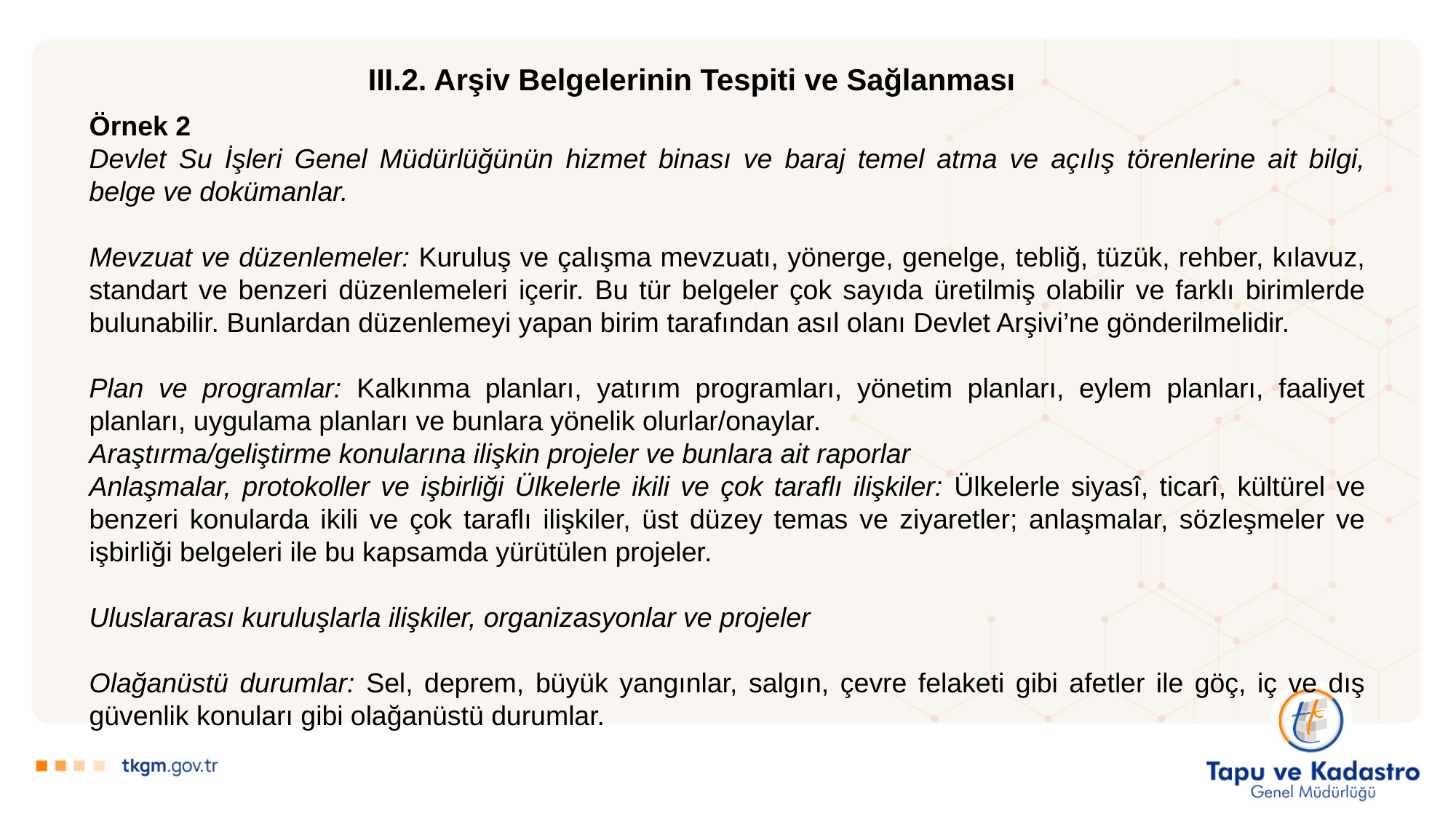

III.2. Arşiv Belgelerinin Tespiti ve Sağlanması
Örnek 2
Devlet Su İşleri Genel Müdürlüğünün hizmet binası ve baraj temel atma ve açılış törenlerine ait bilgi, belge ve dokümanlar.

Mevzuat ve düzenlemeler: Kuruluş ve çalışma mevzuatı, yönerge, genelge, tebliğ, tüzük, rehber, kılavuz, standart ve benzeri düzenlemeleri içerir. Bu tür belgeler çok sayıda üretilmiş olabilir ve farklı birimlerde bulunabilir. Bunlardan düzenlemeyi yapan birim tarafından asıl olanı Devlet Arşivi’ne gönderilmelidir.

Plan ve programlar: Kalkınma planları, yatırım programları, yönetim planları, eylem planları, faaliyet planları, uygulama planları ve bunlara yönelik olurlar/onaylar.
Araştırma/geliştirme konularına ilişkin projeler ve bunlara ait raporlar
Anlaşmalar, protokoller ve işbirliği Ülkelerle ikili ve çok taraflı ilişkiler: Ülkelerle siyasî, ticarî, kültürel ve benzeri konularda ikili ve çok taraflı ilişkiler, üst düzey temas ve ziyaretler; anlaşmalar, sözleşmeler ve işbirliği belgeleri ile bu kapsamda yürütülen projeler.

Uluslararası kuruluşlarla ilişkiler, organizasyonlar ve projeler

Olağanüstü durumlar: Sel, deprem, büyük yangınlar, salgın, çevre felaketi gibi afetler ile göç, iç ve dış güvenlik konuları gibi olağanüstü durumlar.